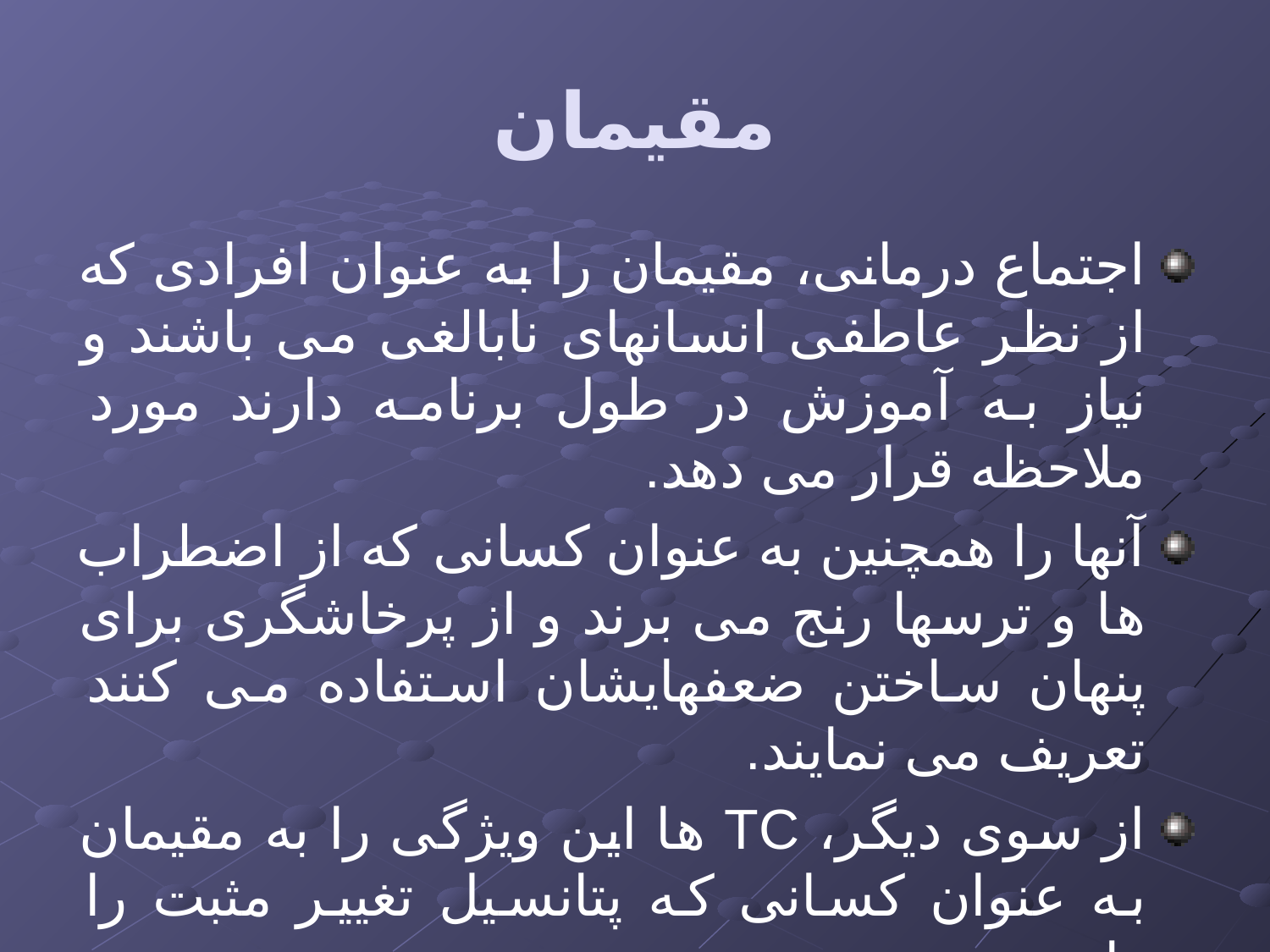

# مقیمان
اجتماع درمانی، مقیمان را به عنوان افرادی که از نظر عاطفی انسانهای نابالغی می باشند و نیاز به آموزش در طول برنامه دارند مورد ملاحظه قرار می دهد.
آنها را همچنین به عنوان کسانی که از اضطراب ها و ترسها رنج می برند و از پرخاشگری برای پنهان ساختن ضعفهایشان استفاده می کنند تعریف می نمایند.
از سوی دیگر، TC ها این ویژگی را به مقیمان به عنوان کسانی که پتانسیل تغییر مثبت را دارند نیز می دهند.